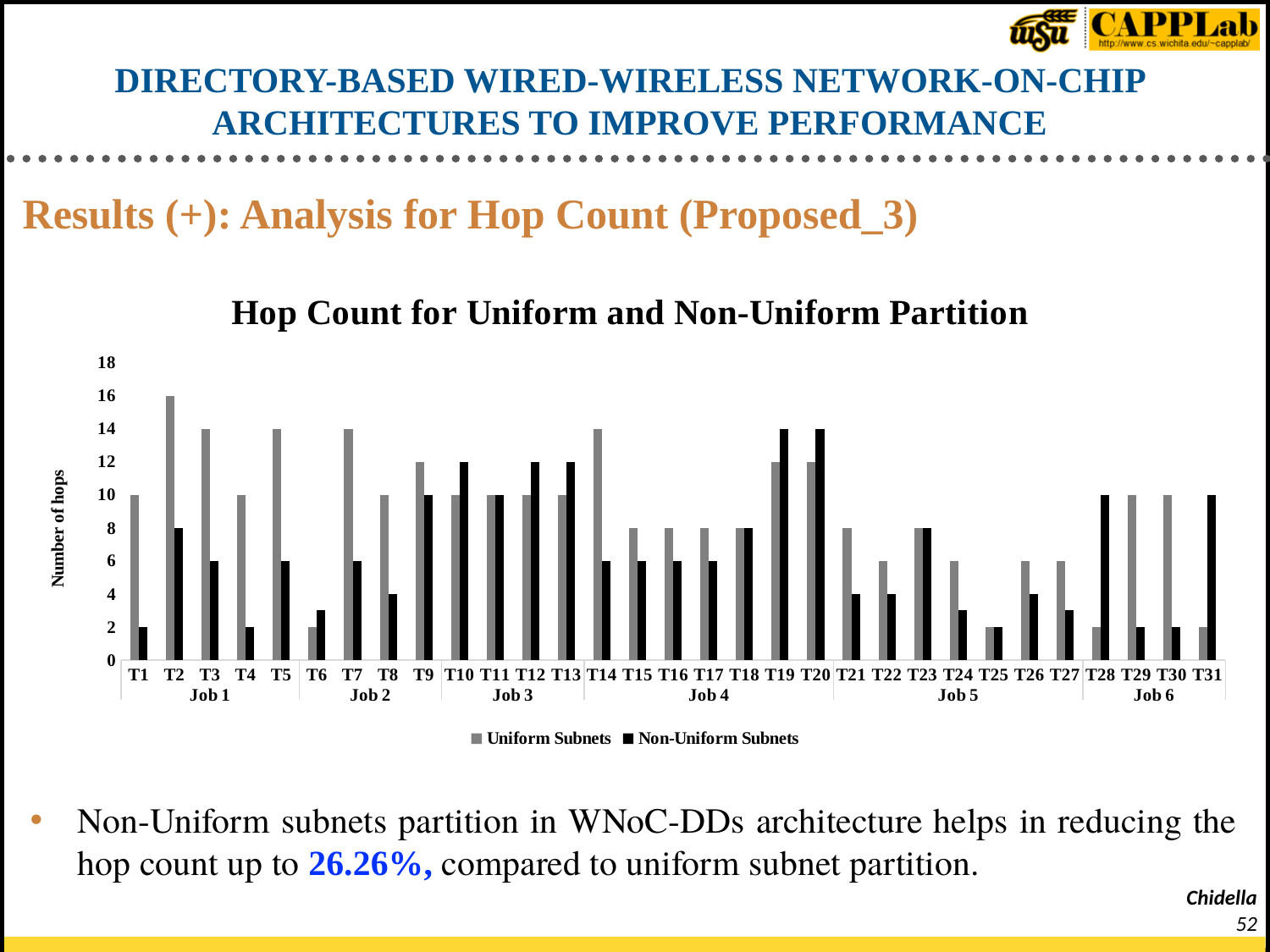

# DIRECTORY-BASED WIRED-WIRELESS NETWORK-ON-CHIP ARCHITECTURES TO IMPROVE PERFORMANCE
Results (+): Analysis for Hop Count (Proposed_3)

### Chart: Hop Count for Uniform and Non-Uniform Partition

| Category | Uniform Subnets | Non-Uniform Subnets |
|---|---|---|
| T1 | 10.0 | 2.0 |
| T2 | 16.0 | 8.0 |
| T3 | 14.0 | 6.0 |
| T4 | 10.0 | 2.0 |
| T5 | 14.0 | 6.0 |
| T6 | 2.0 | 3.0 |
| T7 | 14.0 | 6.0 |
| T8 | 10.0 | 4.0 |
| T9 | 12.0 | 10.0 |
| T10 | 10.0 | 12.0 |
| T11 | 10.0 | 10.0 |
| T12 | 10.0 | 12.0 |
| T13 | 10.0 | 12.0 |
| T14 | 14.0 | 6.0 |
| T15 | 8.0 | 6.0 |
| T16 | 8.0 | 6.0 |
| T17 | 8.0 | 6.0 |
| T18 | 8.0 | 8.0 |
| T19 | 12.0 | 14.0 |
| T20 | 12.0 | 14.0 |
| T21 | 8.0 | 4.0 |
| T22 | 6.0 | 4.0 |
| T23 | 8.0 | 8.0 |
| T24 | 6.0 | 3.0 |
| T25 | 2.0 | 2.0 |
| T26 | 6.0 | 4.0 |
| T27 | 6.0 | 3.0 |
| T28 | 2.0 | 10.0 |
| T29 | 10.0 | 2.0 |
| T30 | 10.0 | 2.0 |
| T31 | 2.0 | 10.0 |
Non-Uniform subnets partition in WNoC-DDs architecture helps in reducing the hop count up to 26.26%, compared to uniform subnet partition.